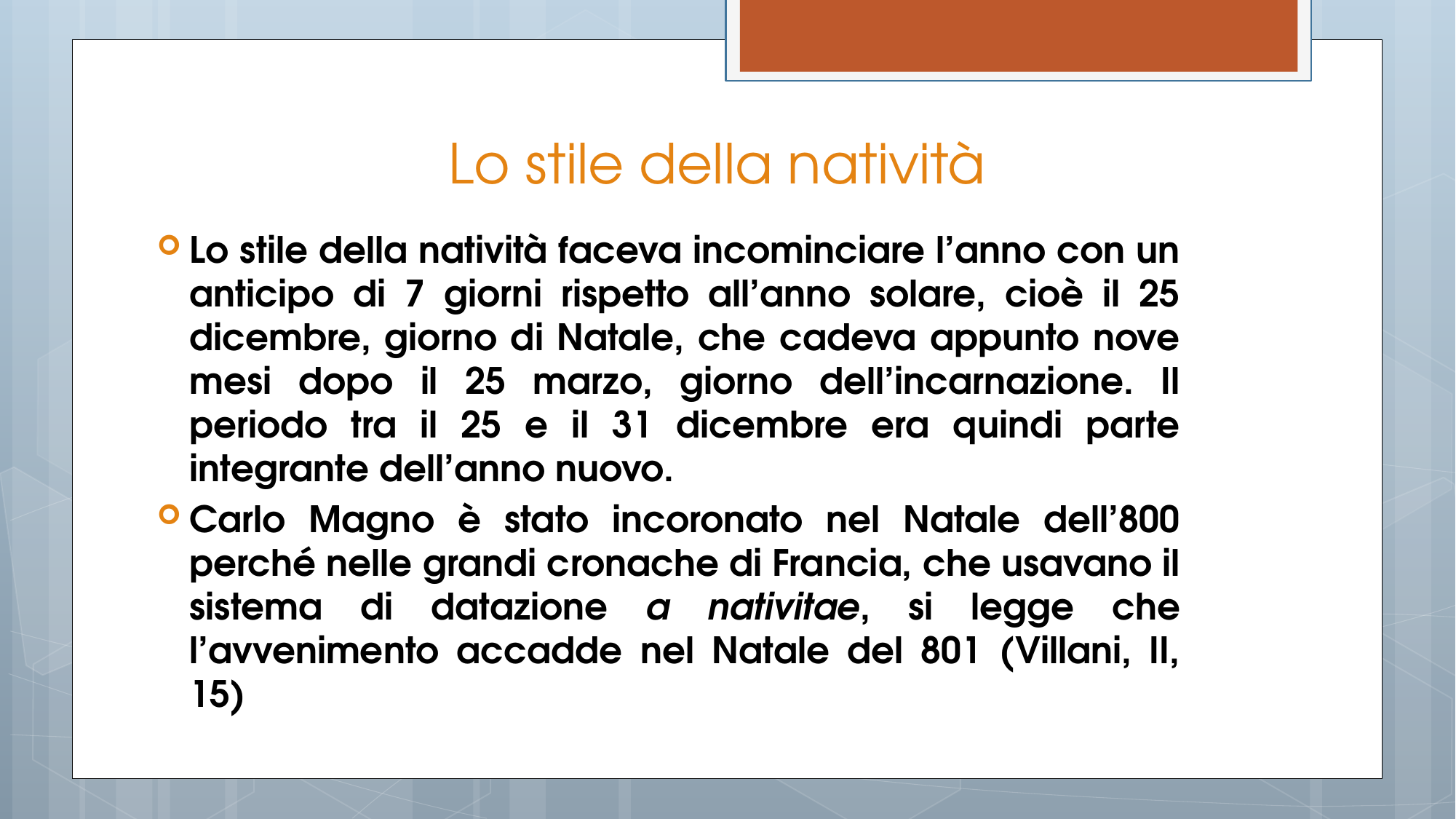

# Lo stile della natività
Lo stile della natività faceva incominciare l’anno con un anticipo di 7 giorni rispetto all’anno solare, cioè il 25 dicembre, giorno di Natale, che cadeva appunto nove mesi dopo il 25 marzo, giorno dell’incarnazione. Il periodo tra il 25 e il 31 dicembre era quindi parte integrante dell’anno nuovo.
Carlo Magno è stato incoronato nel Natale dell’800 perché nelle grandi cronache di Francia, che usavano il sistema di datazione a nativitae, si legge che l’avvenimento accadde nel Natale del 801 (Villani, II, 15)